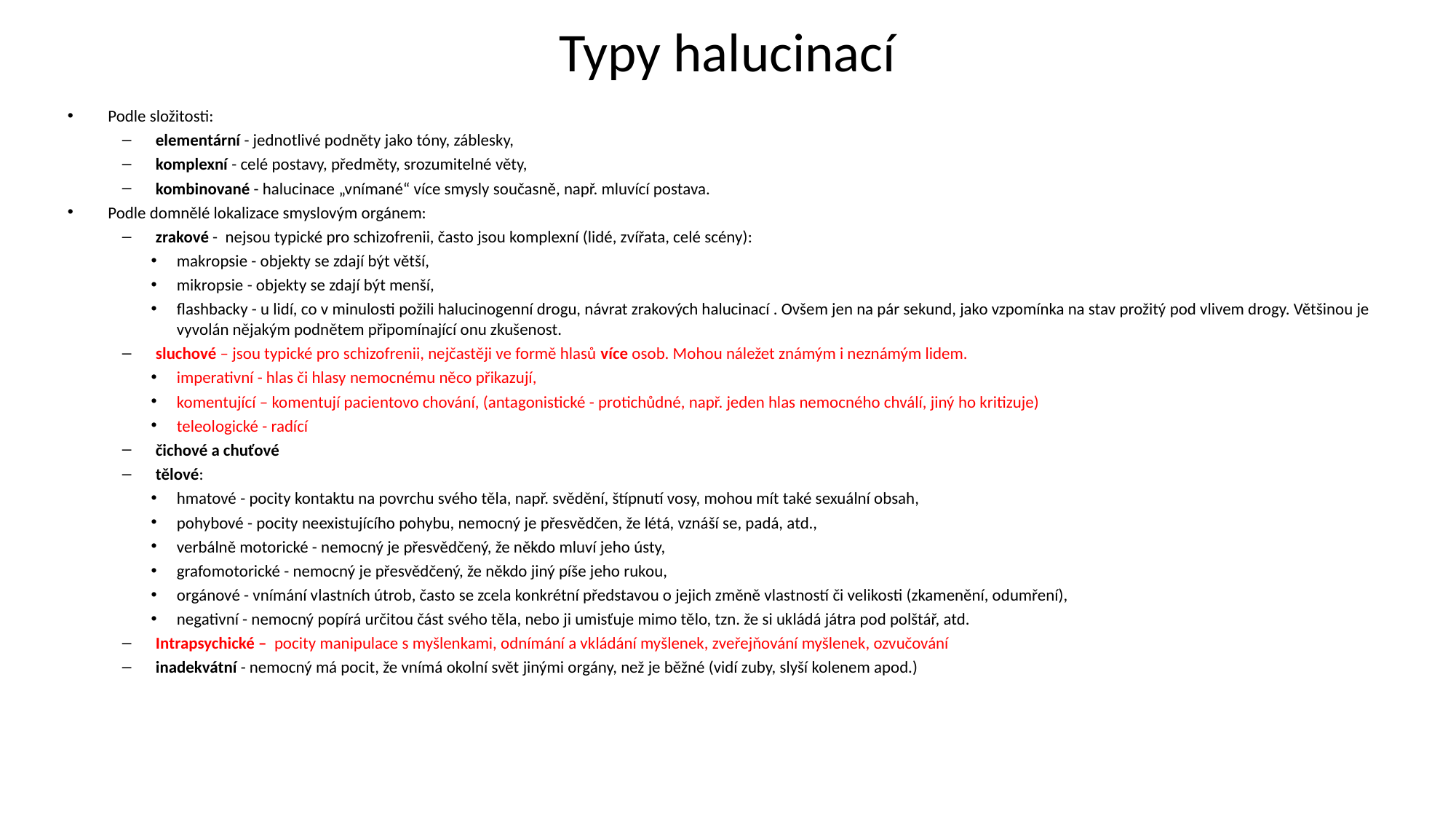

Typy halucinací
Podle složitosti:
elementární - jednotlivé podněty jako tóny, záblesky,
komplexní - celé postavy, předměty, srozumitelné věty,
kombinované - halucinace „vnímané“ více smysly současně, např. mluvící postava.
Podle domnělé lokalizace smyslovým orgánem:
zrakové -  nejsou typické pro schizofrenii, často jsou komplexní (lidé, zvířata, celé scény):
makropsie - objekty se zdají být větší,
mikropsie - objekty se zdají být menší,
flashbacky - u lidí, co v minulosti požili halucinogenní drogu, návrat zrakových halucinací . Ovšem jen na pár sekund, jako vzpomínka na stav prožitý pod vlivem drogy. Většinou je vyvolán nějakým podnětem připomínající onu zkušenost.
sluchové – jsou typické pro schizofrenii, nejčastěji ve formě hlasů více osob. Mohou náležet známým i neznámým lidem.
imperativní - hlas či hlasy nemocnému něco přikazují,
komentující – komentují pacientovo chování, (antagonistické - protichůdné, např. jeden hlas nemocného chválí, jiný ho kritizuje)
teleologické - radící
čichové a chuťové
tělové:
hmatové - pocity kontaktu na povrchu svého těla, např. svědění, štípnutí vosy, mohou mít také sexuální obsah,
pohybové - pocity neexistujícího pohybu, nemocný je přesvědčen, že létá, vznáší se, padá, atd.,
verbálně motorické - nemocný je přesvědčený, že někdo mluví jeho ústy,
grafomotorické - nemocný je přesvědčený, že někdo jiný píše jeho rukou,
orgánové - vnímání vlastních útrob, často se zcela konkrétní představou o jejich změně vlastností či velikosti (zkamenění, odumření),
negativní - nemocný popírá určitou část svého těla, nebo ji umisťuje mimo tělo, tzn. že si ukládá játra pod polštář, atd.
Intrapsychické –  pocity manipulace s myšlenkami, odnímání a vkládání myšlenek, zveřejňování myšlenek, ozvučování
inadekvátní - nemocný má pocit, že vnímá okolní svět jinými orgány, než je běžné (vidí zuby, slyší kolenem apod.)